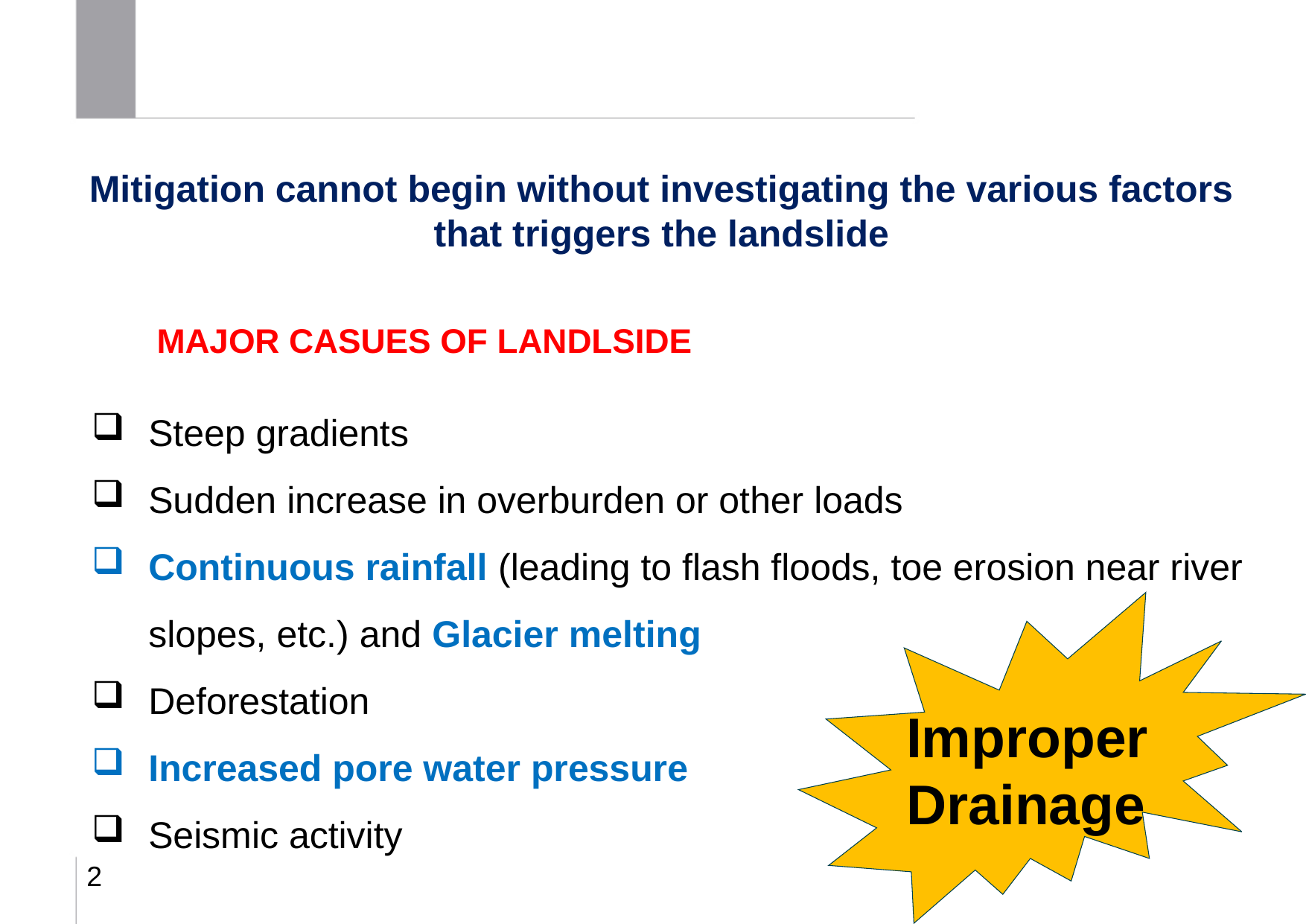

Mitigation cannot begin without investigating the various factors that triggers the landslide
# MAJOR CASUES OF LANDLSIDE
Steep gradients
Sudden increase in overburden or other loads
Continuous rainfall (leading to flash floods, toe erosion near river slopes, etc.) and Glacier melting
Deforestation
Increased pore water pressure
Seismic activity

Improper Drainage
2